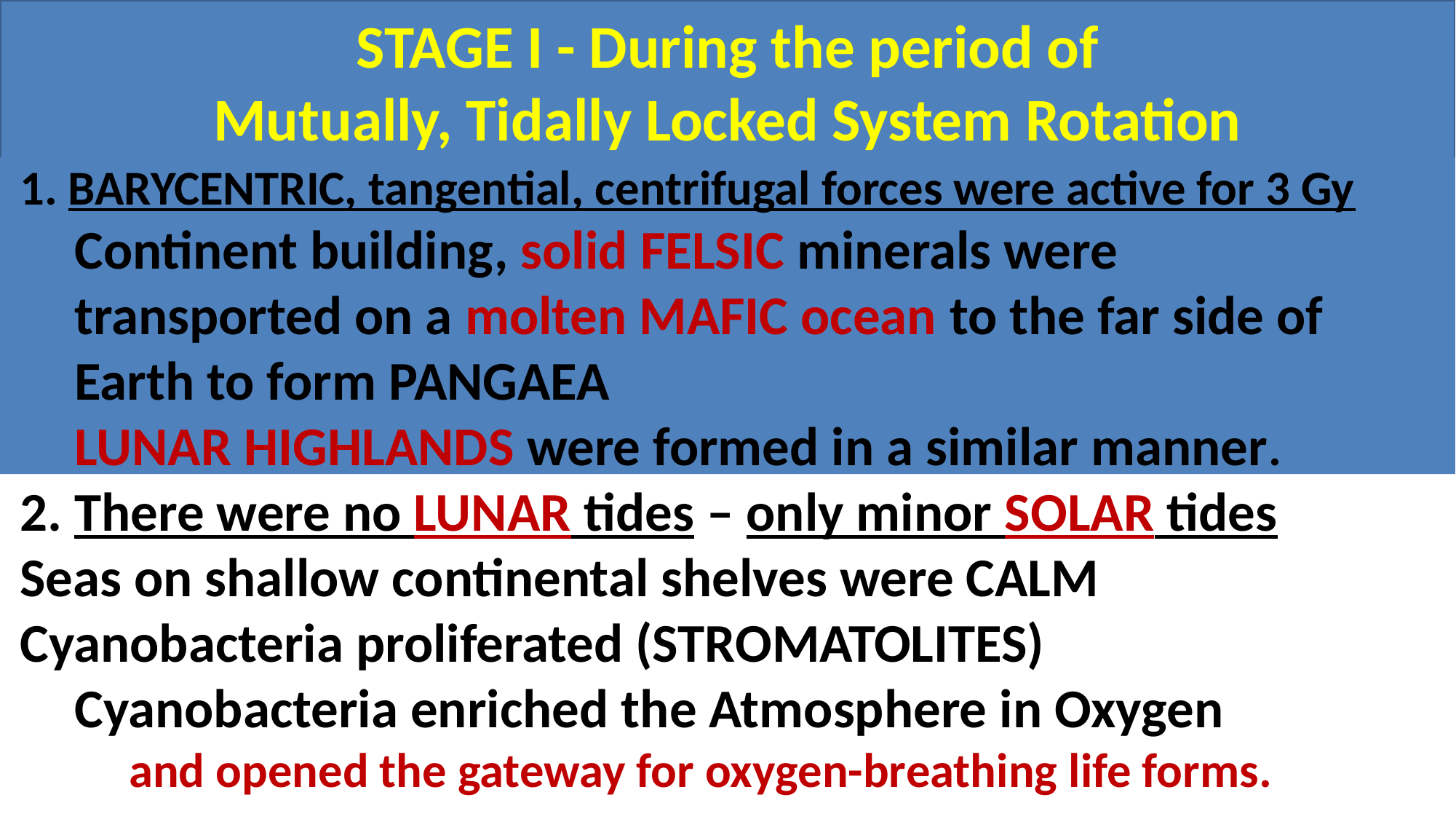

STAGE I - During the period of
Mutually, Tidally Locked System Rotation

1. BARYCENTRIC, tangential, centrifugal forces were active for 3 Gy
Continent building, solid FELSIC minerals were transported on a molten MAFIC ocean to the far side of Earth to form PANGAEA
LUNAR HIGHLANDS were formed in a similar manner.
2. There were no LUNAR tides – only minor SOLAR tides
Seas on shallow continental shelves were CALM      	Cyanobacteria proliferated (STROMATOLITES)
Cyanobacteria enriched the Atmosphere in Oxygen
     and opened the gateway for oxygen-breathing life forms.